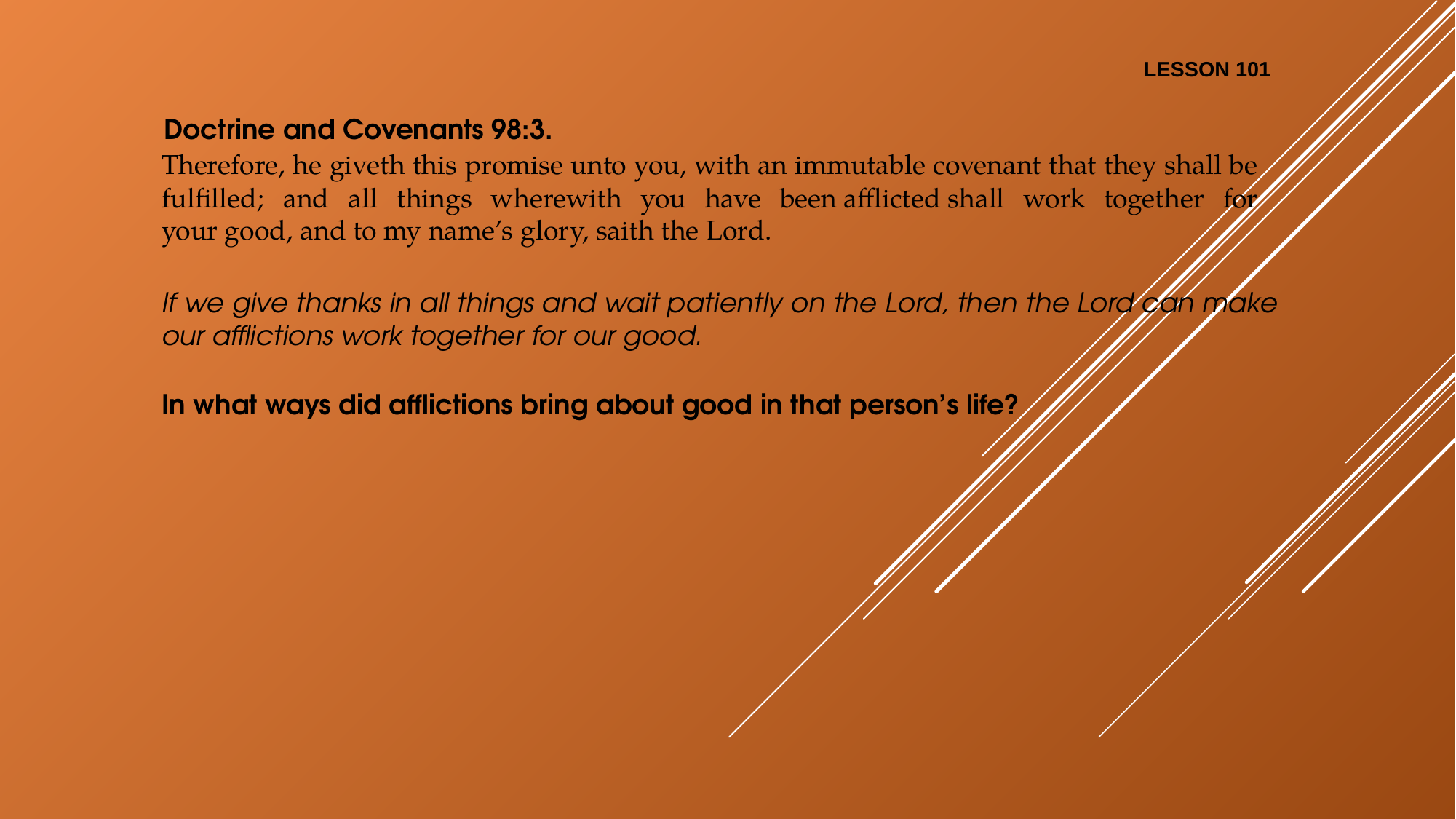

LESSON 101
Doctrine and Covenants 98:3.
Therefore, he giveth this promise unto you, with an immutable covenant that they shall be fulfilled; and all things wherewith you have been afflicted shall work together for your good, and to my name’s glory, saith the Lord.
If we give thanks in all things and wait patiently on the Lord, then the Lord can make our afflictions work together for our good.
In what ways did afflictions bring about good in that person’s life?